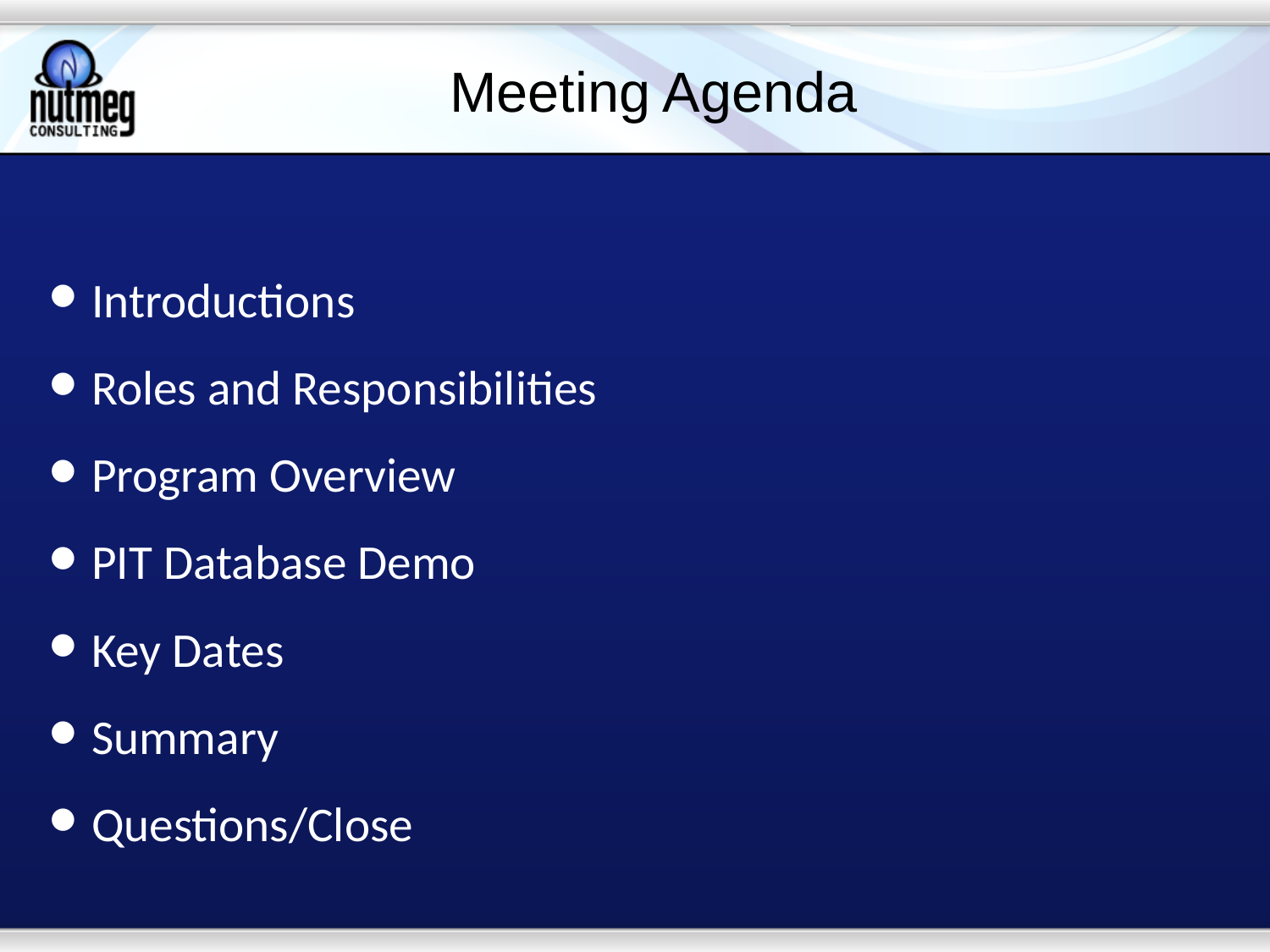

# Meeting Agenda

Introductions
Roles and Responsibilities
Program Overview
PIT Database Demo
Key Dates
Summary
Questions/Close